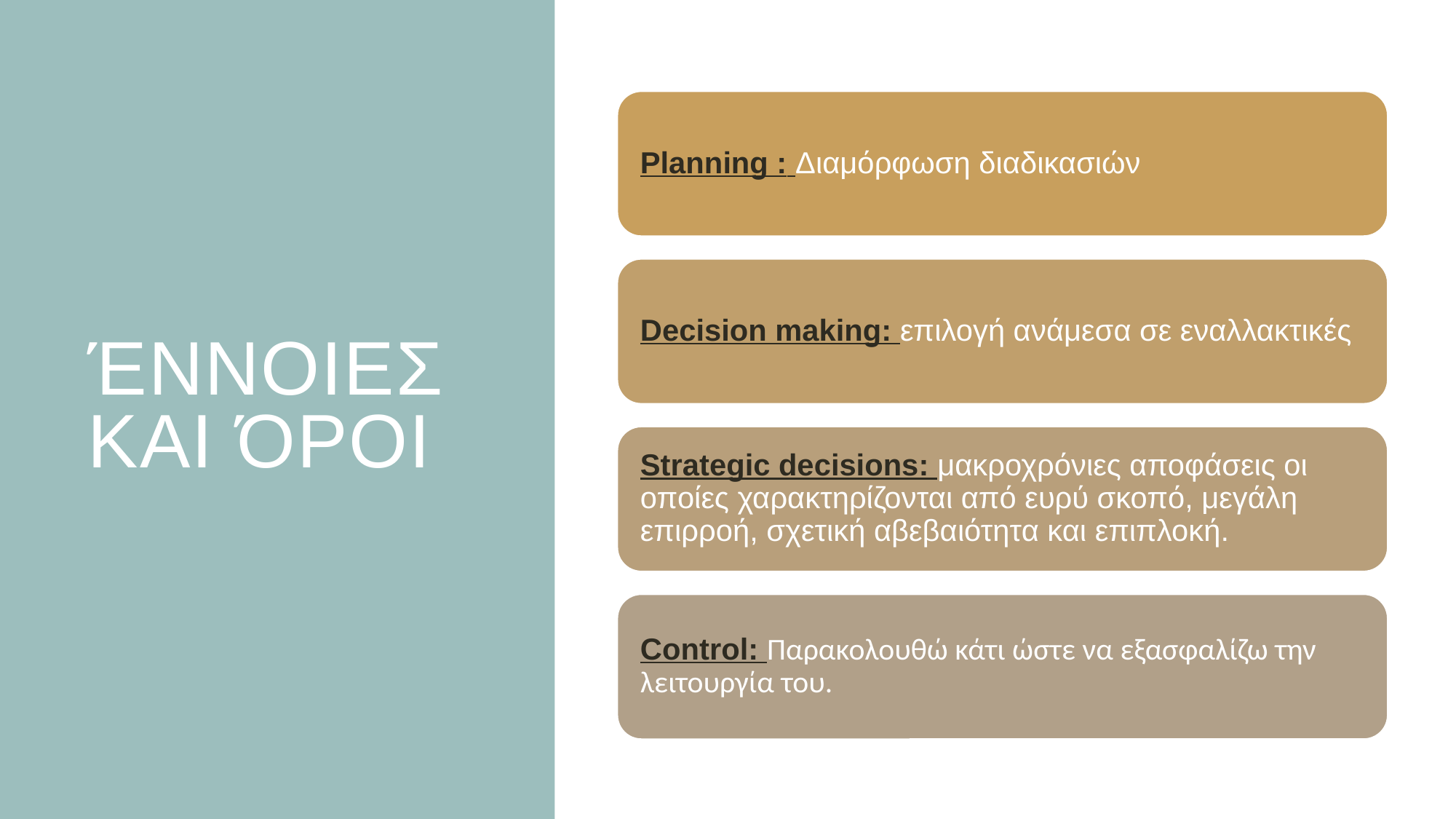

Planning : Διαμόρφωση διαδικασιών
Decision making: επιλογή ανάμεσα σε εναλλακτικές
Strategic decisions: μακροχρόνιες αποφάσεις οι οποίες χαρακτηρίζονται από ευρύ σκοπό, μεγάλη επιρροή, σχετική αβεβαιότητα και επιπλοκή.
Control: Παρακολουθώ κάτι ώστε να εξασφαλίζω την λειτουργία του.
# Έννοιες και όροι